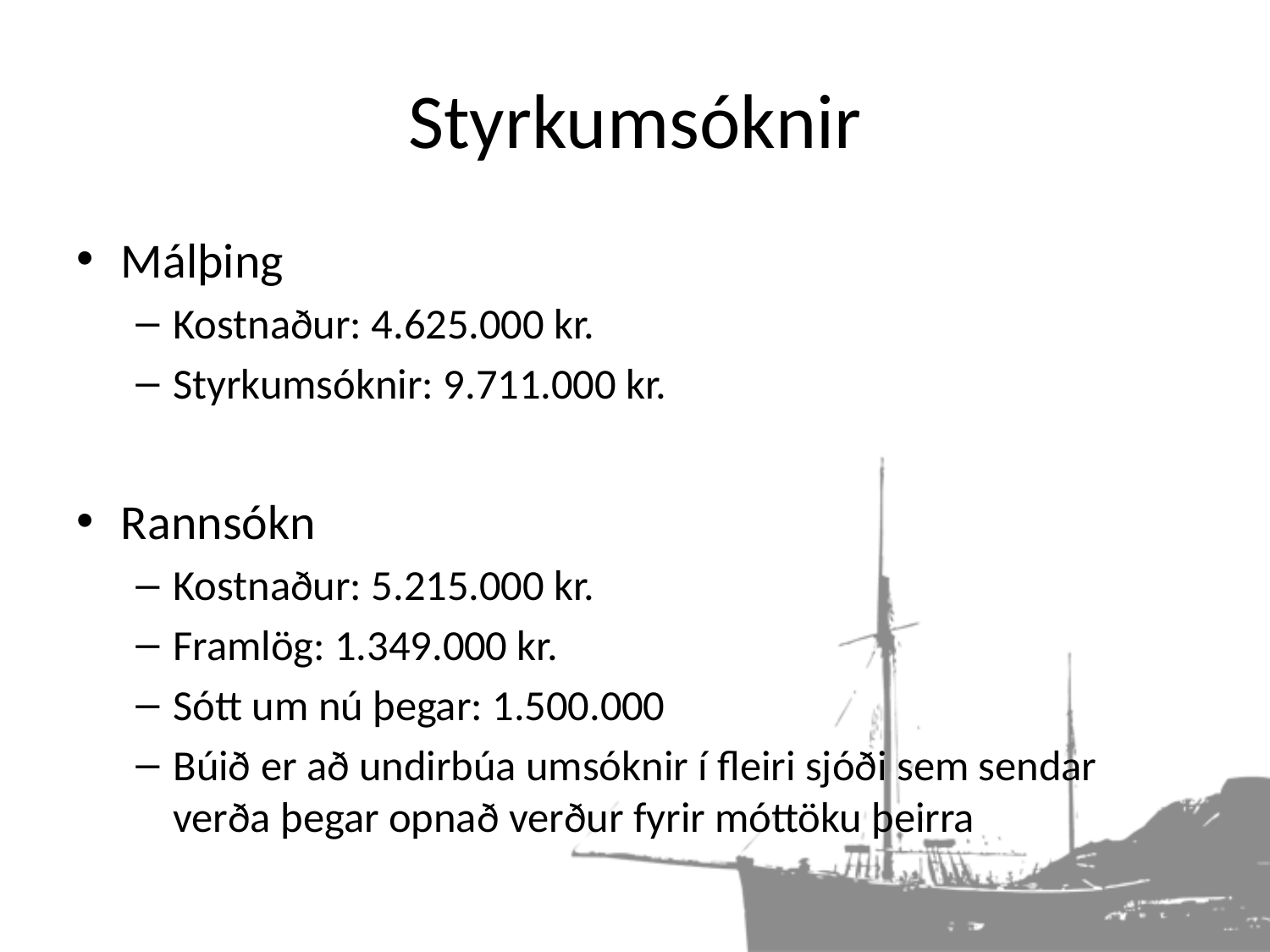

# Styrkumsóknir
Málþing
Kostnaður: 4.625.000 kr.
Styrkumsóknir: 9.711.000 kr.

Rannsókn
Kostnaður: 5.215.000 kr.
Framlög: 1.349.000 kr.
Sótt um nú þegar: 1.500.000
Búið er að undirbúa umsóknir í fleiri sjóði sem sendar verða þegar opnað verður fyrir móttöku þeirra